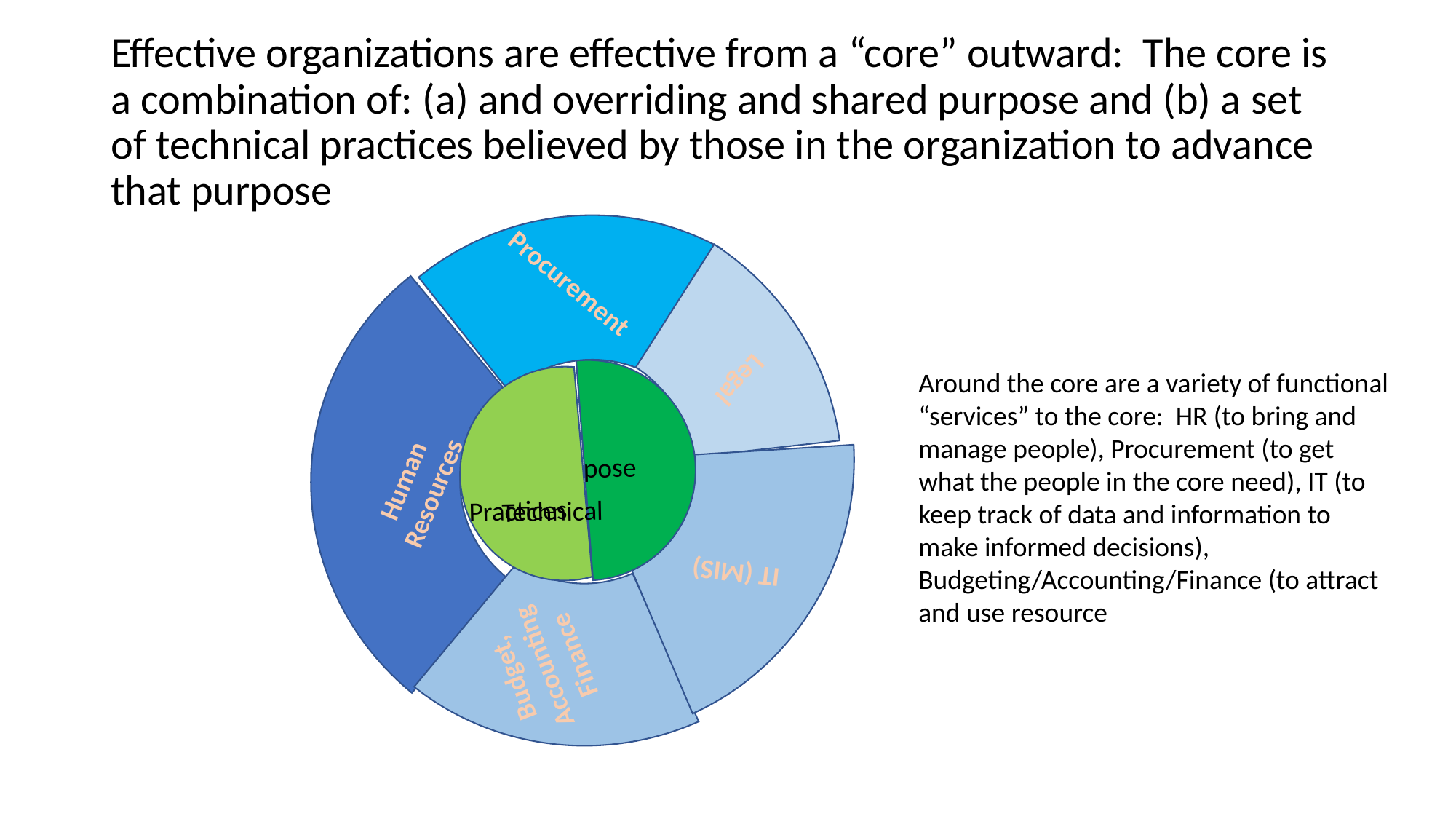

# Effective organizations are effective from a “core” outward:  The core is a combination of: (a) and overriding and shared purpose and (b) a set of technical practices believed by those in the organization to advance that purpose
IT (MIS)
Purpose
Technical Practices
Legal
Budget, Accounting
Finance
Human
Resources
Procurement
Around the core are a variety of functional “services” to the core:  HR (to bring and manage people), Procurement (to get what the people in the core need), IT (to keep track of data and information to make informed decisions), Budgeting/Accounting/Finance (to attract and use resource